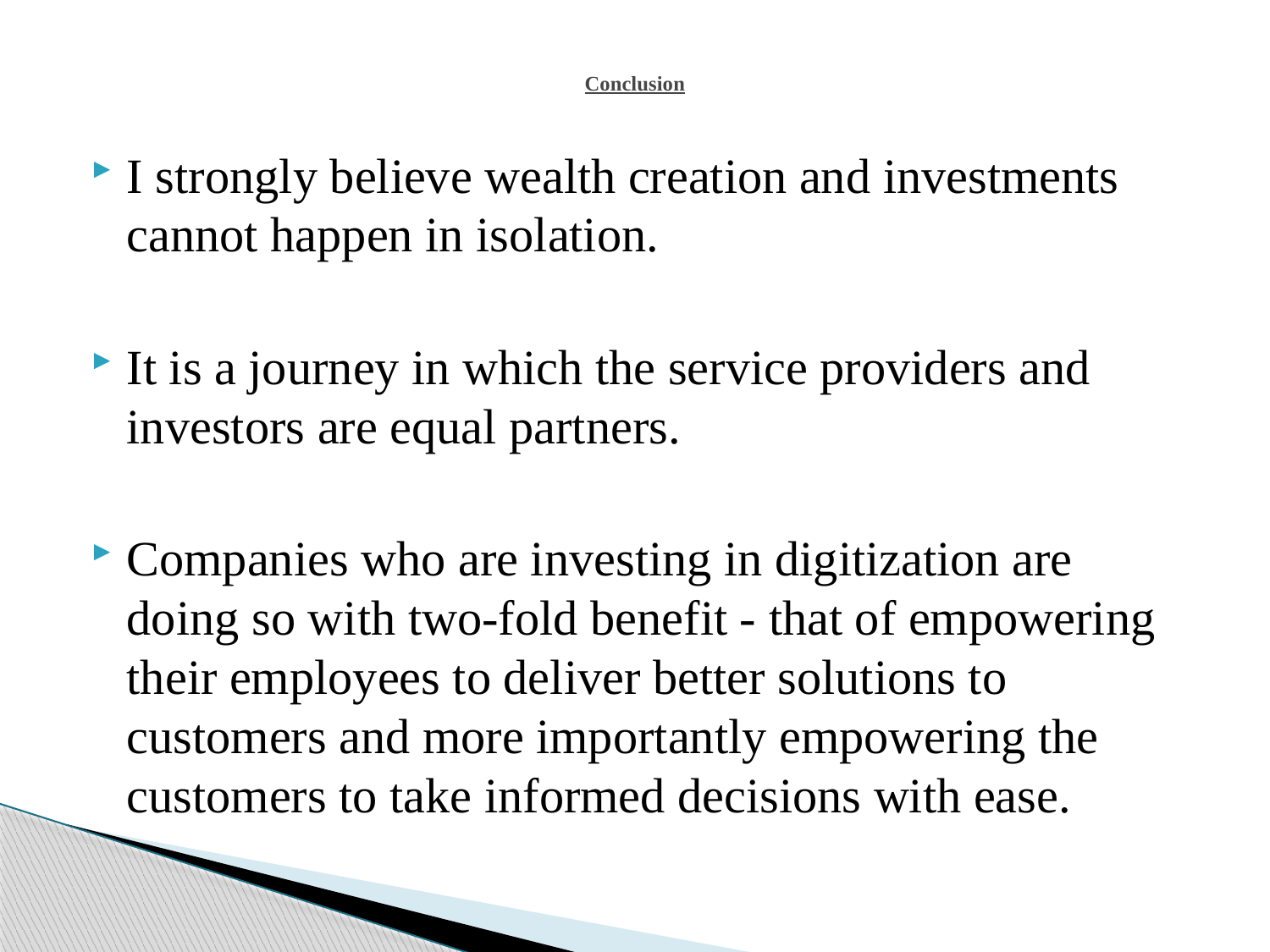

# Conclusion
I strongly believe wealth creation and investments cannot happen in isolation.

It is a journey in which the service providers and investors are equal partners.

Companies who are investing in digitization are doing so with two-fold benefit - that of empowering their employees to deliver better solutions to customers and more importantly empowering the customers to take informed decisions with ease.